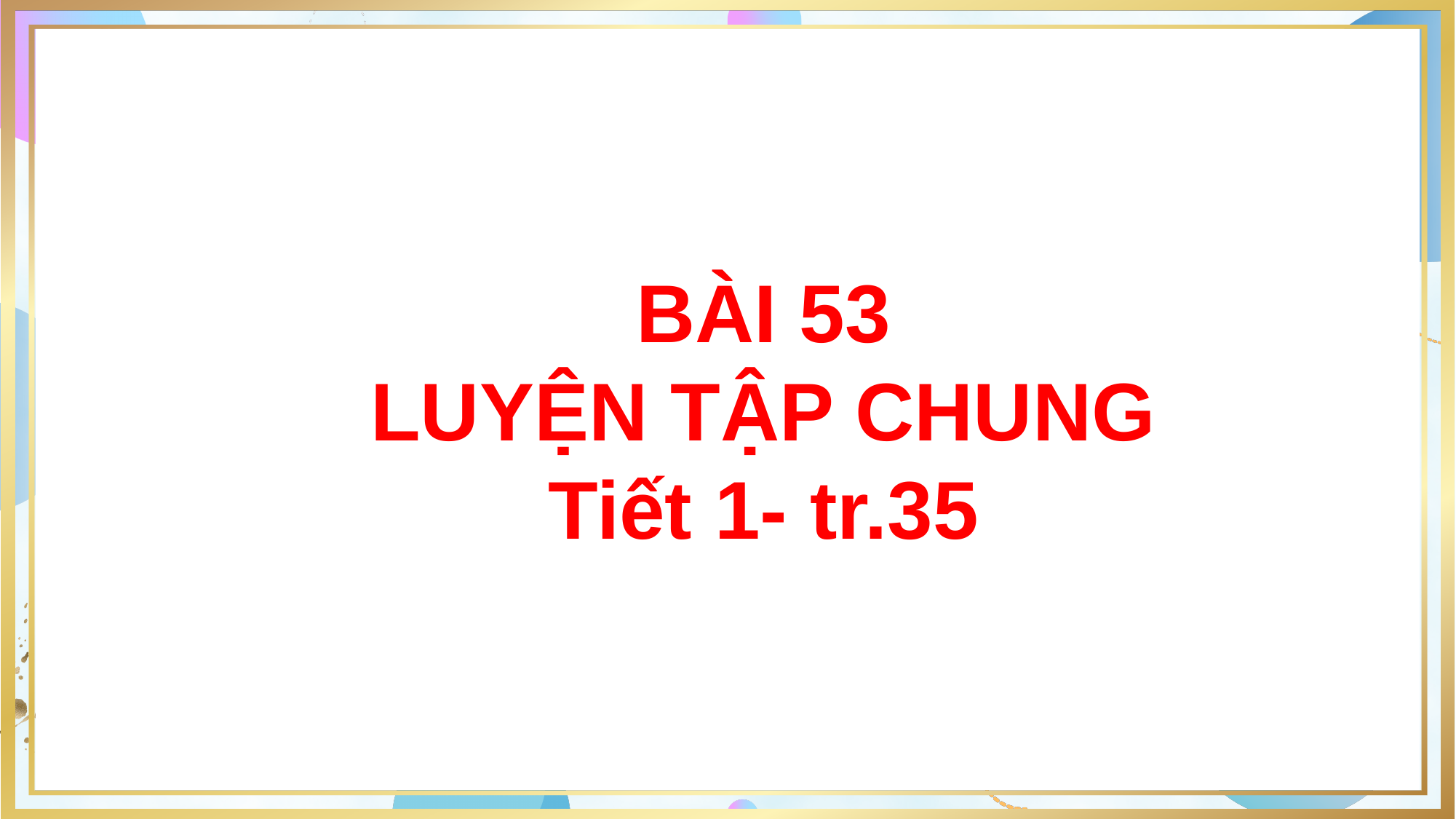

BÀI 53
LUYỆN TẬP CHUNG
Tiết 1- tr.35